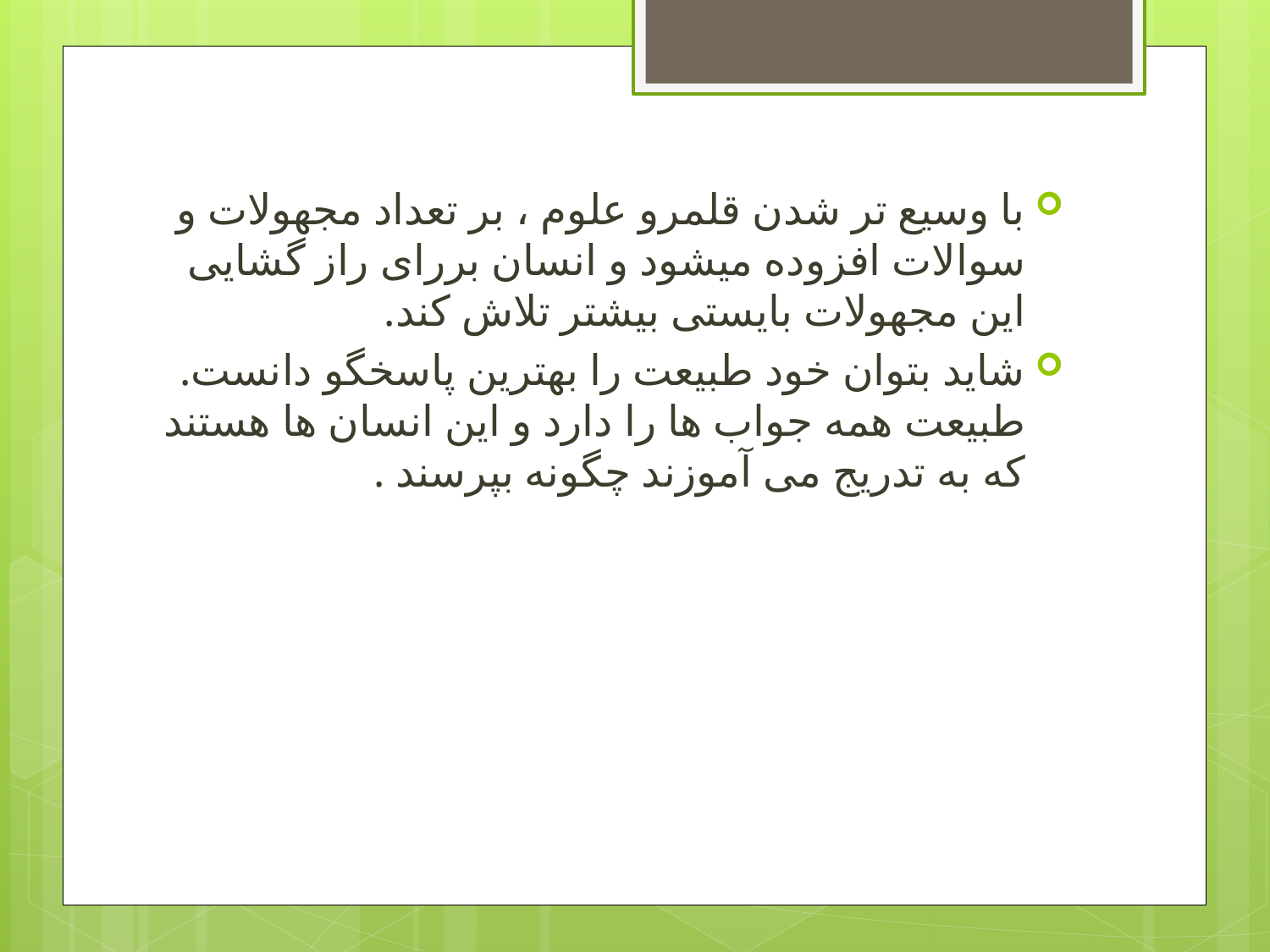

با وسیع تر شدن قلمرو علوم ، بر تعداد مجهولات و سوالات افزوده میشود و انسان بررای راز گشایی این مجهولات بایستی بیشتر تلاش کند.
شاید بتوان خود طبیعت را بهترین پاسخگو دانست. طبیعت همه جواب ها را دارد و این انسان ها هستند که به تدریج می آموزند چگونه بپرسند .